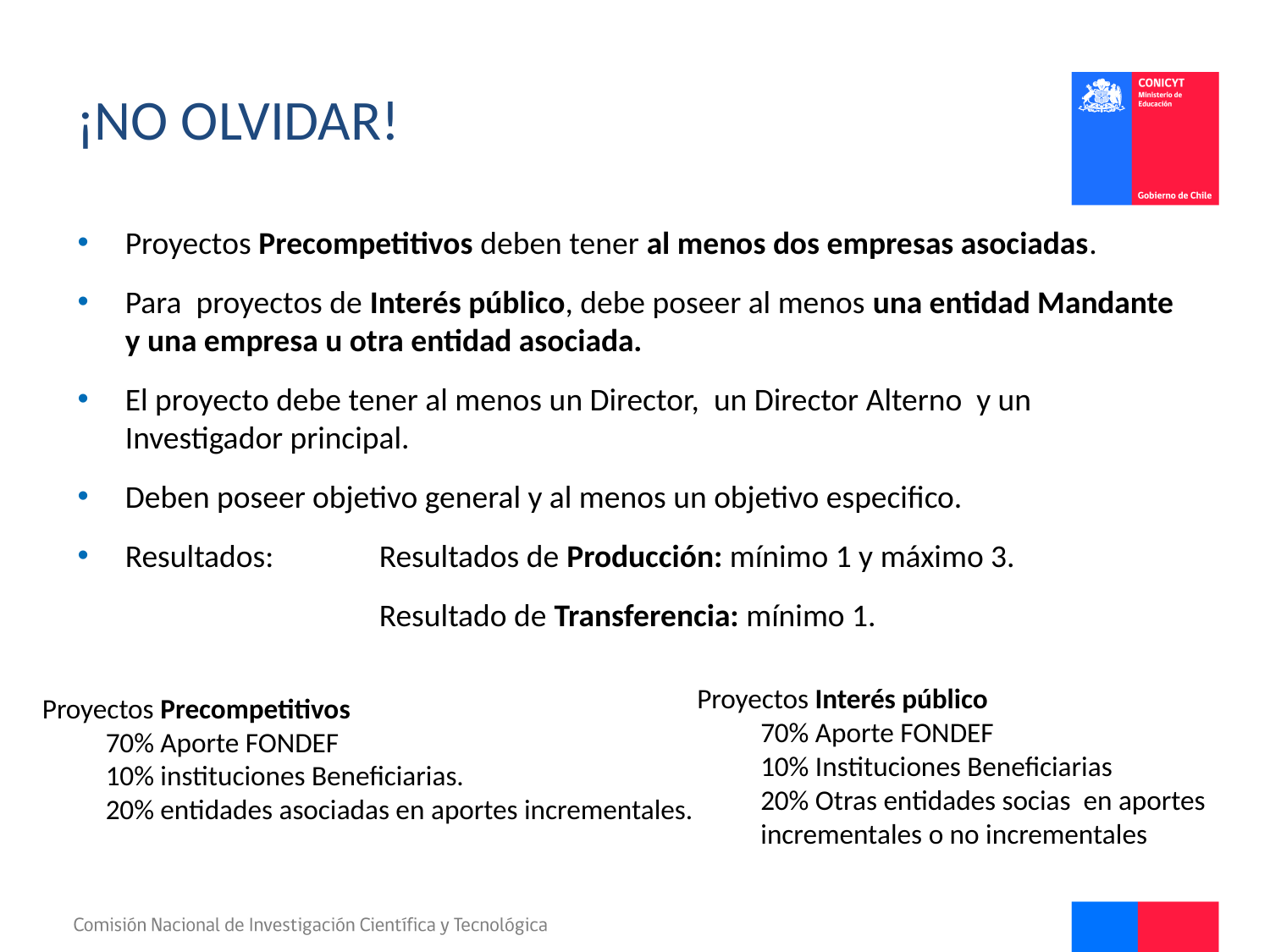

# ¡No olvidar!
Proyectos Precompetitivos deben tener al menos dos empresas asociadas.
Para  proyectos de Interés público, debe poseer al menos una entidad Mandante y una empresa u otra entidad asociada.
El proyecto debe tener al menos un Director,  un Director Alterno  y un Investigador principal.
Deben poseer objetivo general y al menos un objetivo especifico.
Resultados: 	Resultados de Producción: mínimo 1 y máximo 3.
			Resultado de Transferencia: mínimo 1.

Proyectos Interés público
70% Aporte FONDEF
10% Instituciones Beneficiarias
20% Otras entidades socias  en aportes incrementales o no incrementales

Proyectos Precompetitivos
70% Aporte FONDEF
10% instituciones Beneficiarias.
20% entidades asociadas en aportes incrementales.